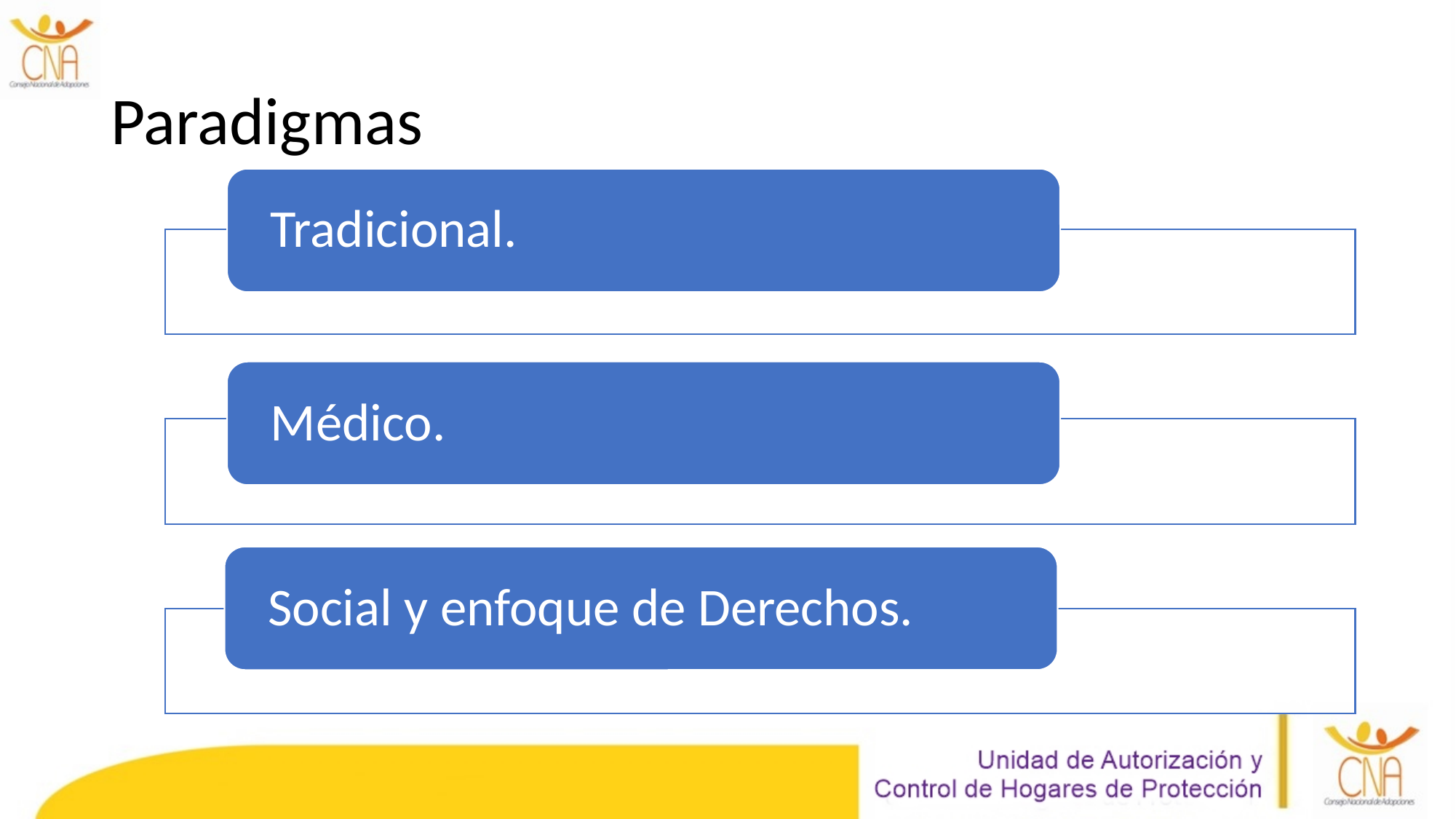

# Paradigmas
Tradicional.
Médico.
Social y enfoque de Derechos.